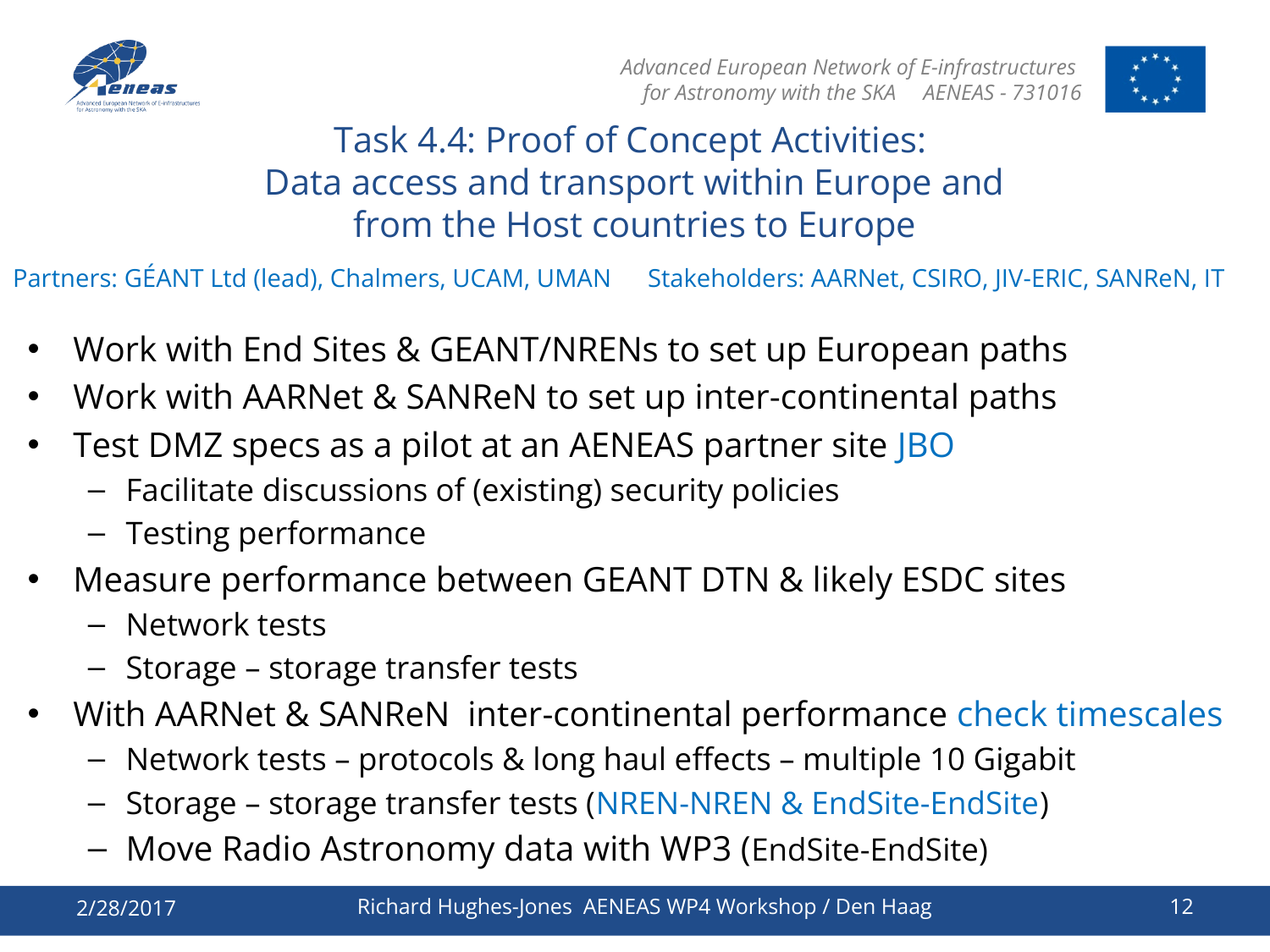

# Task 4.4: Proof of Concept Activities: Data access and transport within Europe and from the Host countries to Europe
Partners: GÉANT Ltd (lead), Chalmers, UCAM, UMAN	Stakeholders: AARNet, CSIRO, JIV-ERIC, SANReN, IT
Work with End Sites & GEANT/NRENs to set up European paths
Work with AARNet & SANReN to set up inter-continental paths
Test DMZ specs as a pilot at an AENEAS partner site JBO
Facilitate discussions of (existing) security policies
Testing performance
Measure performance between GEANT DTN & likely ESDC sites
Network tests
Storage – storage transfer tests
With AARNet & SANReN  inter-continental performance check timescales
Network tests – protocols & long haul effects – multiple 10 Gigabit
Storage – storage transfer tests (NREN-NREN & EndSite-EndSite)
Move Radio Astronomy data with WP3 (EndSite-EndSite)
2/28/2017
Richard Hughes-Jones  AENEAS WP4 Workshop / Den Haag
12